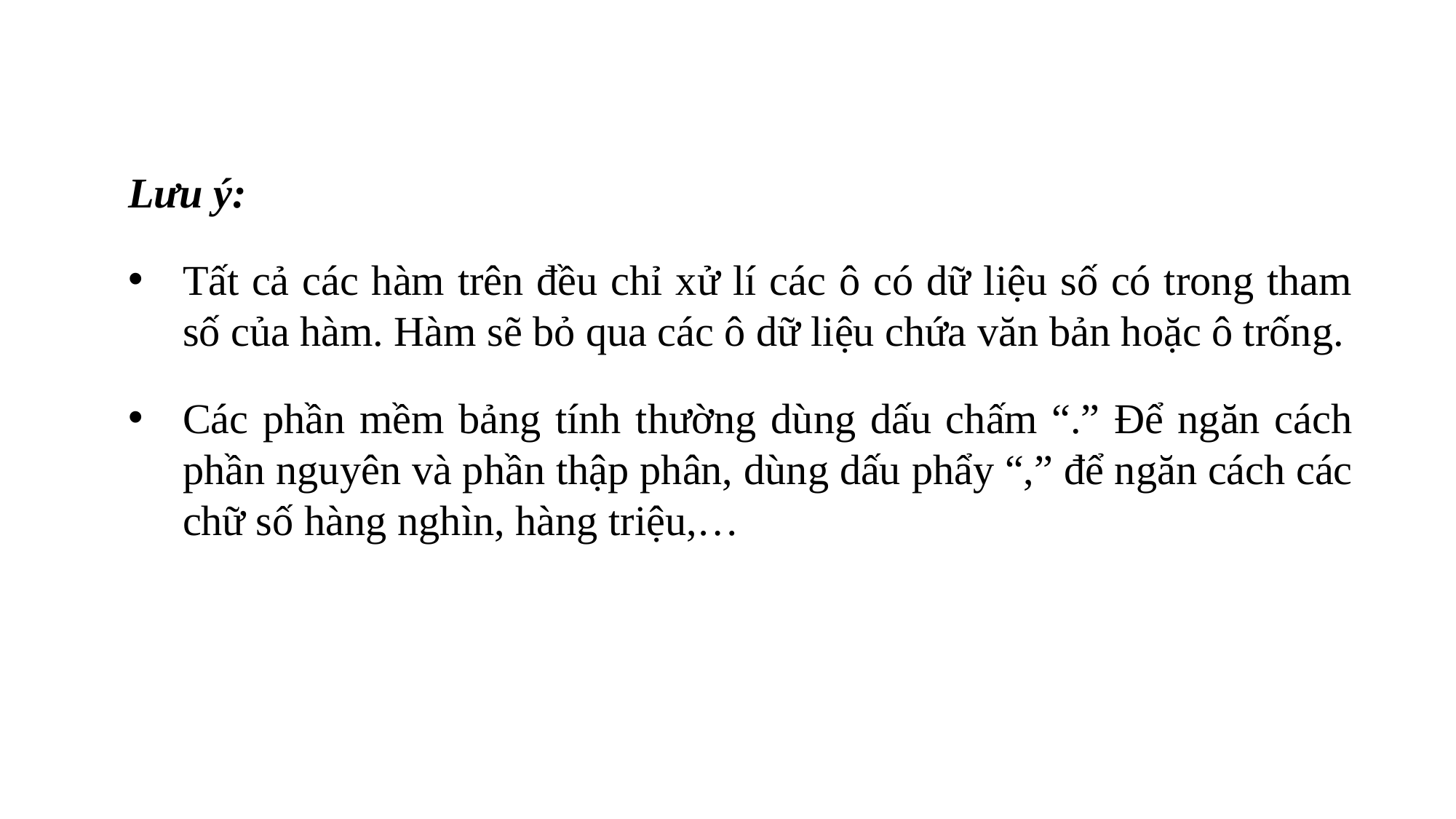

Lưu ý:
Tất cả các hàm trên đều chỉ xử lí các ô có dữ liệu số có trong tham số của hàm. Hàm sẽ bỏ qua các ô dữ liệu chứa văn bản hoặc ô trống.
Các phần mềm bảng tính thường dùng dấu chấm “.” Để ngăn cách phần nguyên và phần thập phân, dùng dấu phẩy “,” để ngăn cách các chữ số hàng nghìn, hàng triệu,…